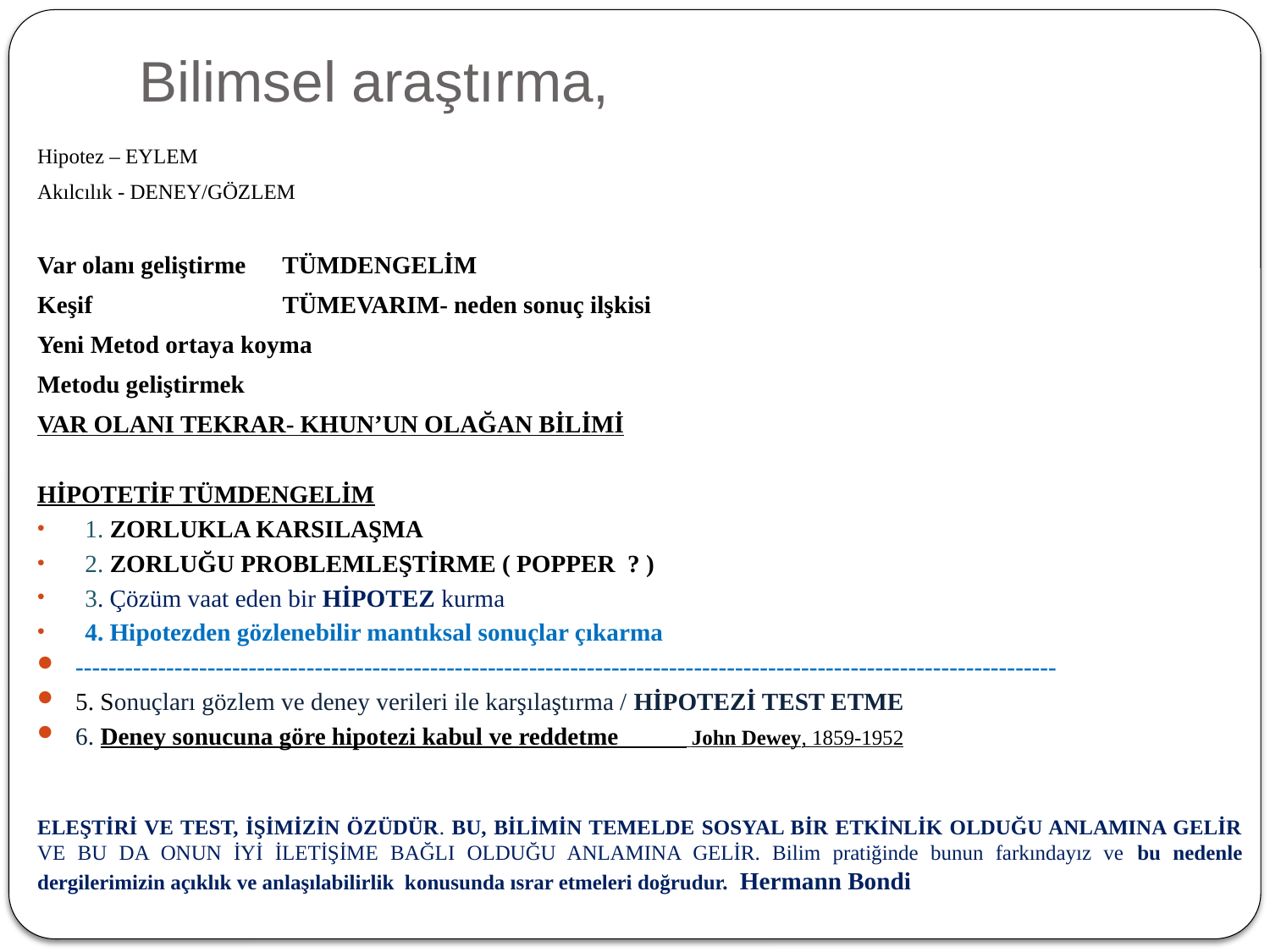

# Bilimsel araştırma,
Hipotez – EYLEM
Akılcılık - DENEY/GÖZLEM

Var olanı geliştirme      TÜMDENGELİM
Keşif                               TÜMEVARIM- neden sonuç ilşkisi
Yeni Metod ortaya koyma
Metodu geliştirmek
VAR OLANI TEKRAR- KHUN’UN OLAĞAN BİLİMİ

HİPOTETİF TÜMDENGELİM
1. ZORLUKLA KARSILAŞMA
2. ZORLUĞU PROBLEMLEŞTİRME ( POPPER  ? )
3. Çözüm vaat eden bir HİPOTEZ kurma
4. Hipotezden gözlenebilir mantıksal sonuçlar çıkarma
-----------------------------------------------------------------------------------------------------------------------
5. Sonuçları gözlem ve deney verileri ile karşılaştırma / HİPOTEZİ TEST ETME
6. Deney sonucuna göre hipotezi kabul ve reddetme            John Dewey, 1859-1952

ELEŞTİRİ VE TEST, İŞİMİZİN ÖZÜDÜR. BU, BİLİMİN TEMELDE SOSYAL BİR ETKİNLİK OLDUĞU ANLAMINA GELİR VE BU DA ONUN İYİ İLETİŞİME BAĞLI OLDUĞU ANLAMINA GELİR. Bilim pratiğinde bunun farkındayız ve bu nedenle dergilerimizin açıklık ve anlaşılabilirlik  konusunda ısrar etmeleri doğrudur.  Hermann Bondi